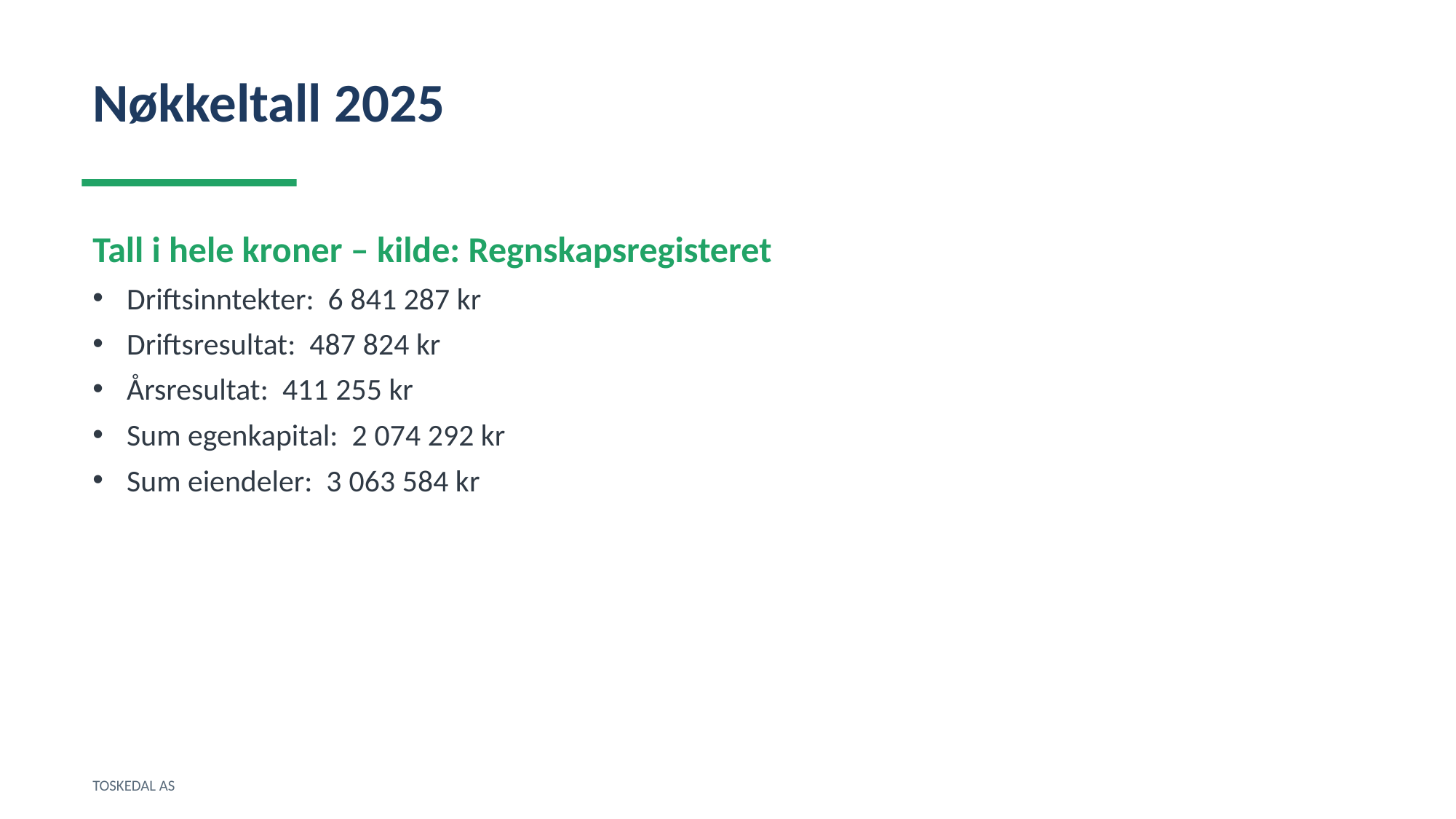

Nøkkeltall 2025

Tall i hele kroner – kilde: Regnskapsregisteret
Driftsinntekter:  6 841 287 kr
Driftsresultat:  487 824 kr
Årsresultat:  411 255 kr
Sum egenkapital:  2 074 292 kr
Sum eiendeler:  3 063 584 kr
TOSKEDAL AS